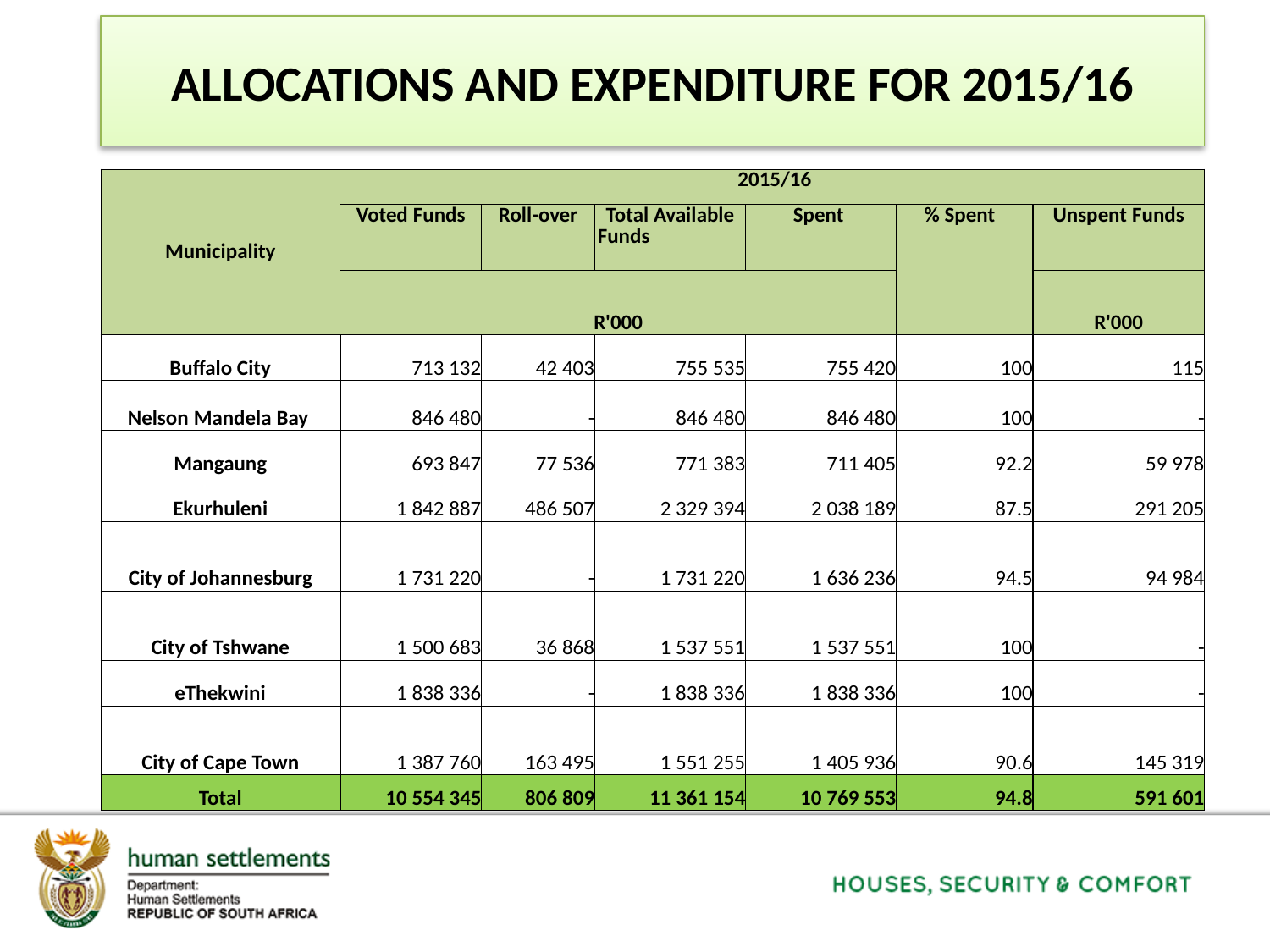

# ALLOCATIONS AND EXPENDITURE FOR 2015/16
| Municipality | 2015/16 |  |  |  |  |  |
| --- | --- | --- | --- | --- | --- | --- |
|  | Voted Funds | Roll-over | Total Available Funds | Spent | % Spent | Unspent Funds |
|  | R'000 |  |  |  |  | R'000 |
| Buffalo City | 713 132 | 42 403 | 755 535 | 755 420 | 100 | 115 |
| Nelson Mandela Bay | 846 480 | - | 846 480 | 846 480 | 100 | - |
| Mangaung | 693 847 | 77 536 | 771 383 | 711 405 | 92.2 | 59 978 |
| Ekurhuleni | 1 842 887 | 486 507 | 2 329 394 | 2 038 189 | 87.5 | 291 205 |
| City of Johannesburg | 1 731 220 | - | 1 731 220 | 1 636 236 | 94.5 | 94 984 |
| City of Tshwane | 1 500 683 | 36 868 | 1 537 551 | 1 537 551 | 100 | - |
| eThekwini | 1 838 336 | - | 1 838 336 | 1 838 336 | 100 | - |
| City of Cape Town | 1 387 760 | 163 495 | 1 551 255 | 1 405 936 | 90.6 | 145 319 |
| Total | 10 554 345 | 806 809 | 11 361 154 | 10 769 553 | 94.8 | 591 601 |